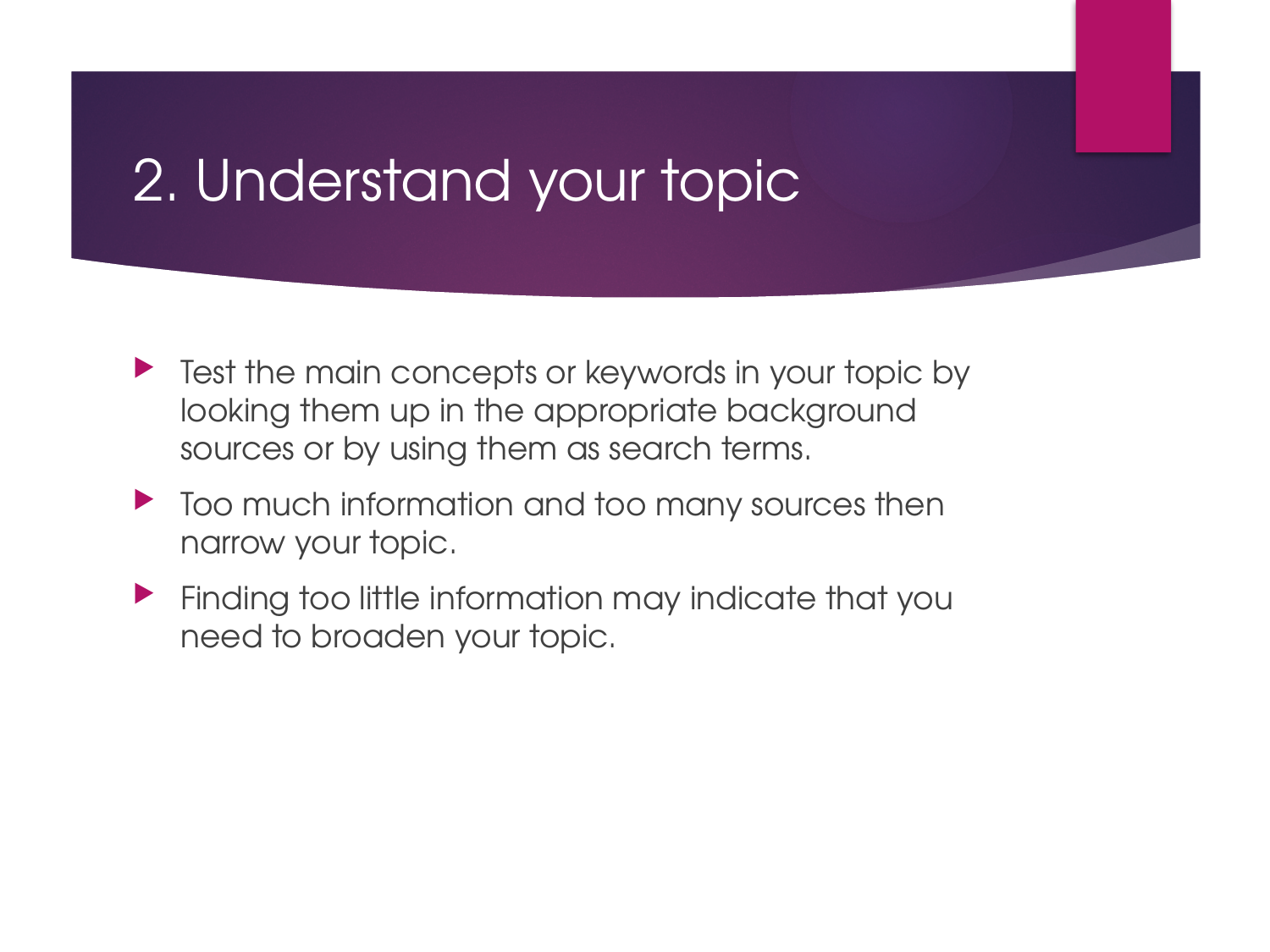

# 2. Understand your topic
Test the main concepts or keywords in your topic by looking them up in the appropriate background sources or by using them as search terms.
Too much information and too many sources then narrow your topic.
Finding too little information may indicate that you need to broaden your topic.